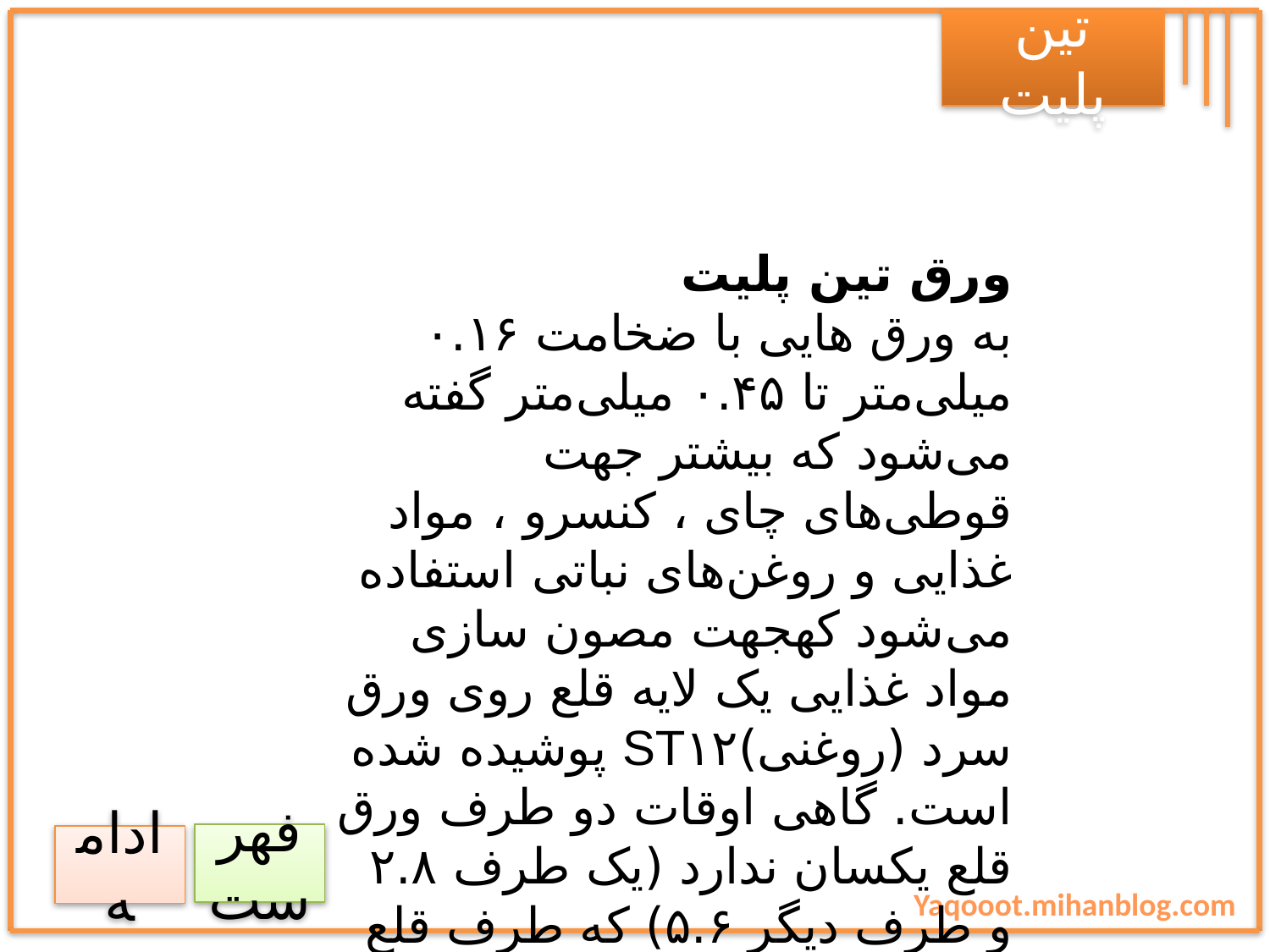

تین پلیت
ورق تین پلیت
به ورق هایی با ضخامت ۰.۱۶ میلی‌متر تا ۰.۴۵ میلی‌متر گفته می‌شود که بیشتر جهت قوطی‌های چای ، کنسرو ، مواد غذایی و روغن‌های نباتی استفاده می‌شود کهجهت مصون سازی مواد غذایی یک لایه قلع روی ورق سرد (روغنی)ST۱۲ پوشیده شده است. گاهی اوقات دو طرف ورق قلع یکسان ندارد (یک طرف ۲.۸ و طرف دیگر ۵.۶) که طرف قلع بیشتر جهت داخل ظرف و طرف قلع کمتر جهت بیرون ظرف مورد استفاده قرار می‌گیرد. تین پلیت ها از نظر سختی و نرمی به ۳ گروه شامل تمپر ۲ که نرم و تمپر ۳ که معمولی و تمپر ۴ که سخت بوده تقسیم می‌شود.

فهرست
ادامه
Yaqooot.mihanblog.com